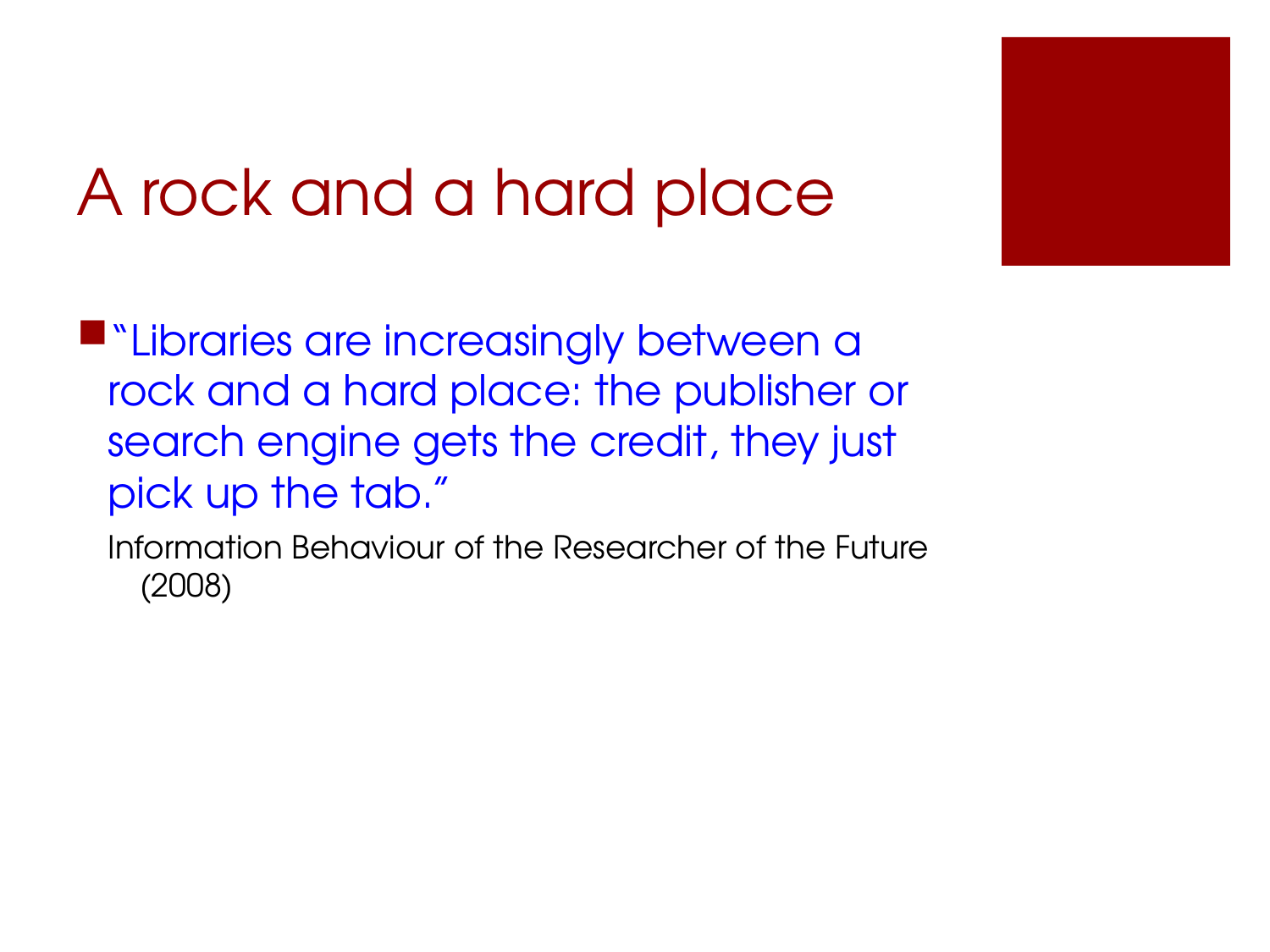

# A rock and a hard place
“Libraries are increasingly between a rock and a hard place: the publisher or search engine gets the credit, they just pick up the tab.”
Information Behaviour of the Researcher of the Future (2008)